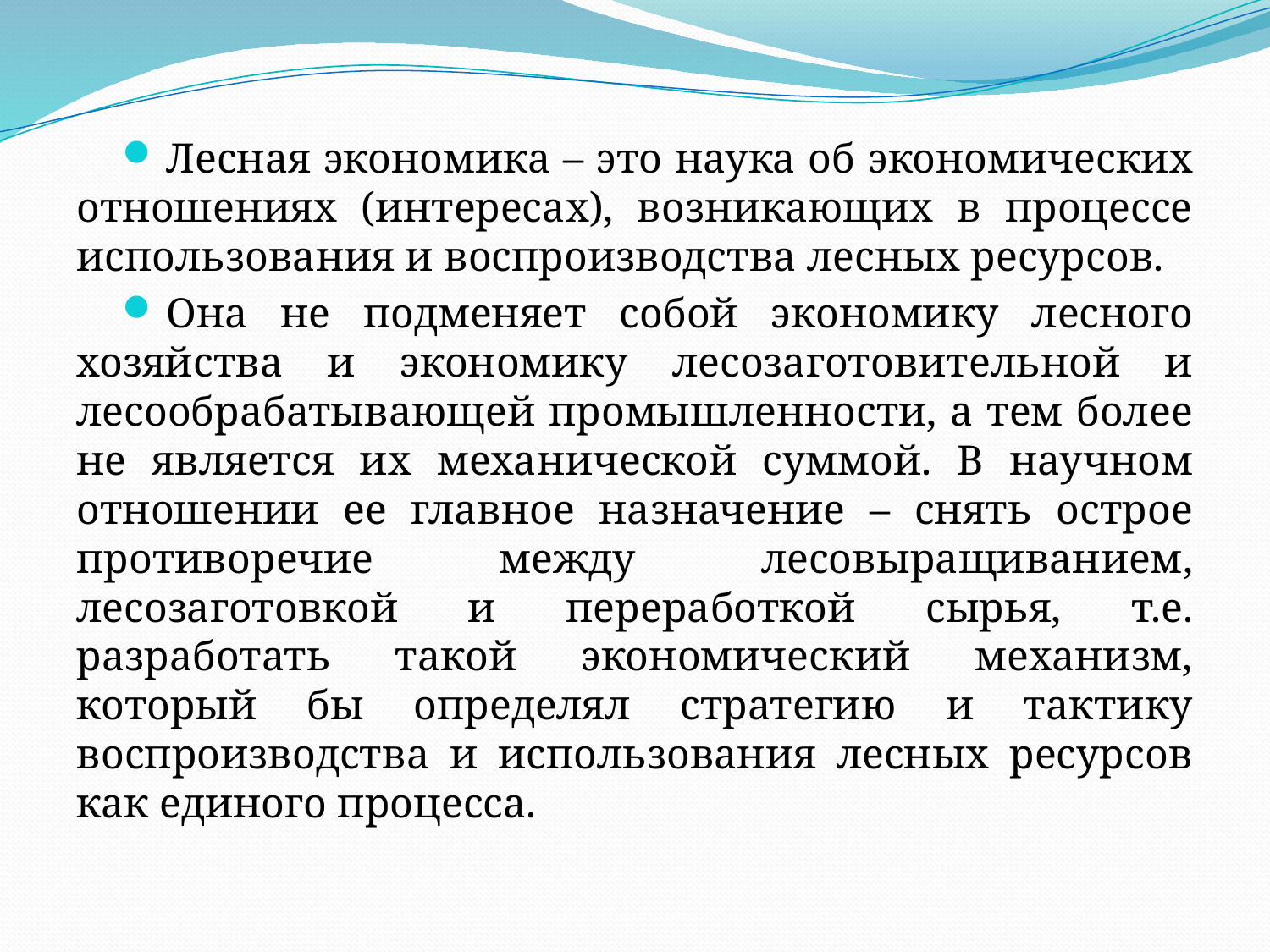

Лесная экономика – это наука об экономических отношениях (интересах), возникающих в процессе использования и воспроизводства лесных ресурсов.
Она не подменяет собой экономику лесного хозяйства и экономику лесозаготовительной и лесообрабатывающей промышленности, а тем более не является их механической суммой. В научном отношении ее главное назначение – снять острое противоречие между лесовыращиванием, лесозаготовкой и переработкой сырья, т.е. разработать такой экономический механизм, который бы определял стратегию и тактику воспроизводства и использования лесных ресурсов как единого процесса.